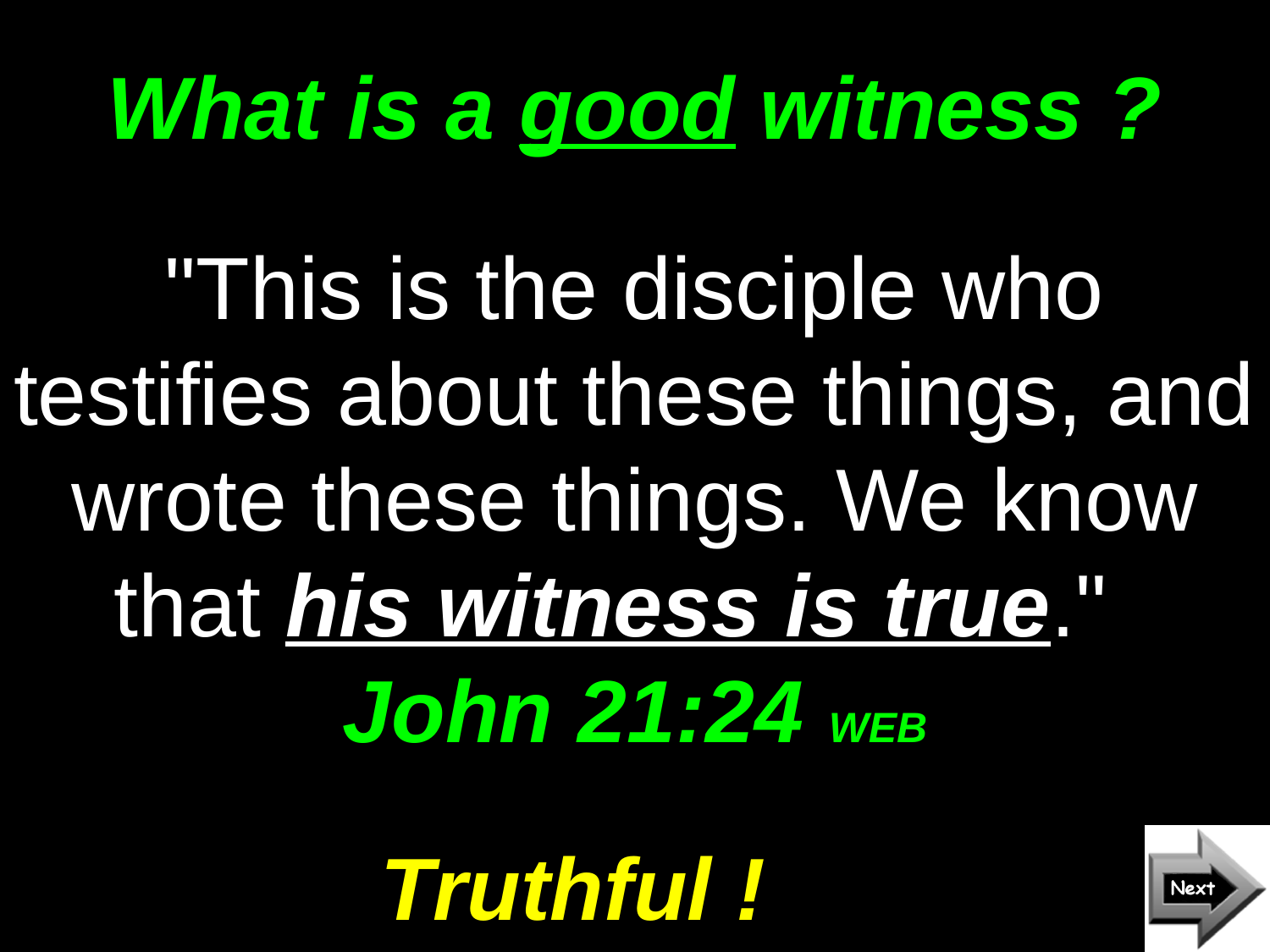

# What is a good witness ?
"This is the disciple who testifies about these things, and wrote these things. We know that his witness is true."   John 21:24 WEB
Truthful !